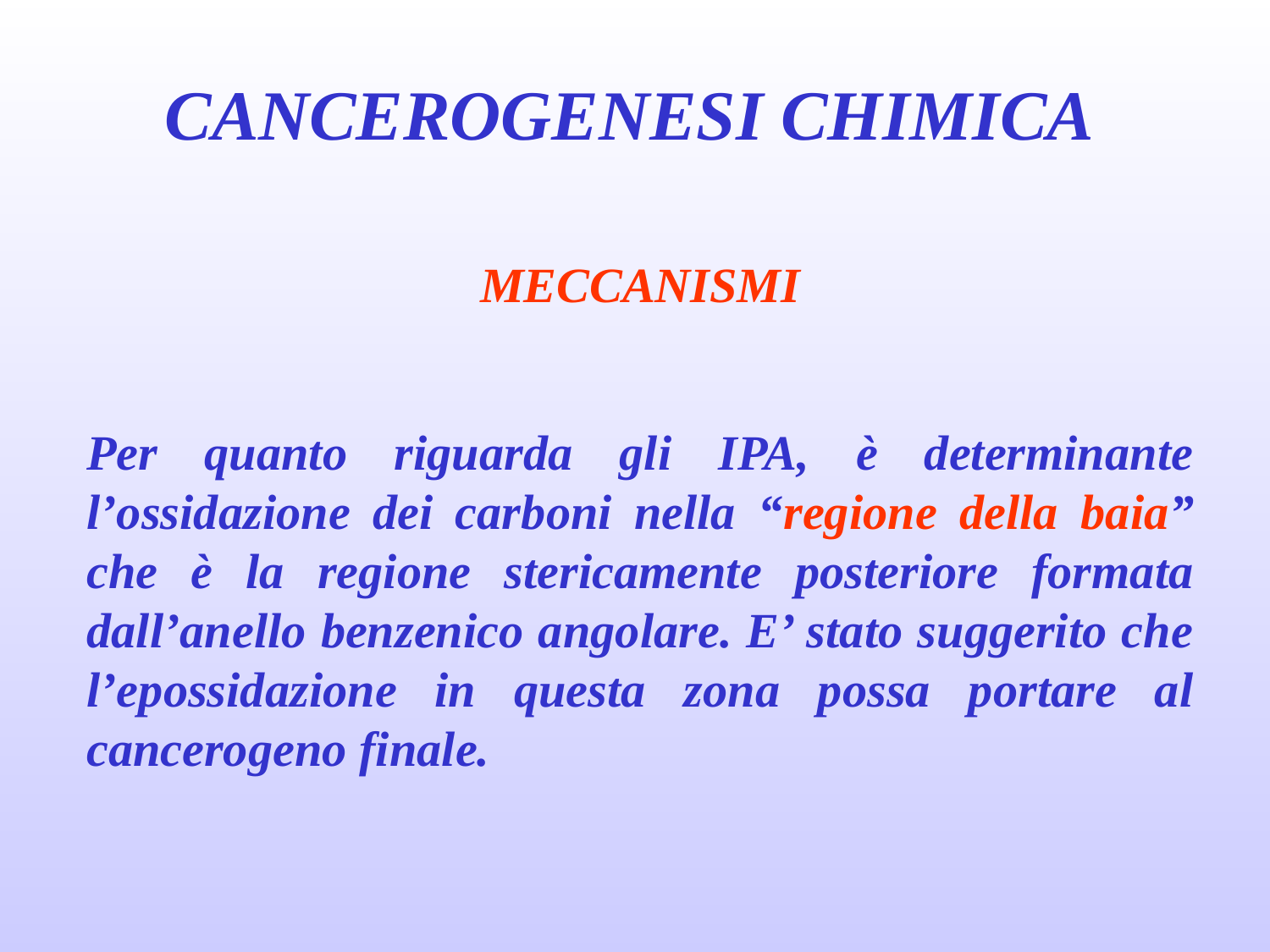

CANCEROGENESI CHIMICA
MECCANISMI

Per quanto riguarda gli IPA, è determinante l’ossidazione dei carboni nella “regione della baia” che è la regione stericamente posteriore formata dall’anello benzenico angolare. E’ stato suggerito che l’epossidazione in questa zona possa portare al cancerogeno finale.